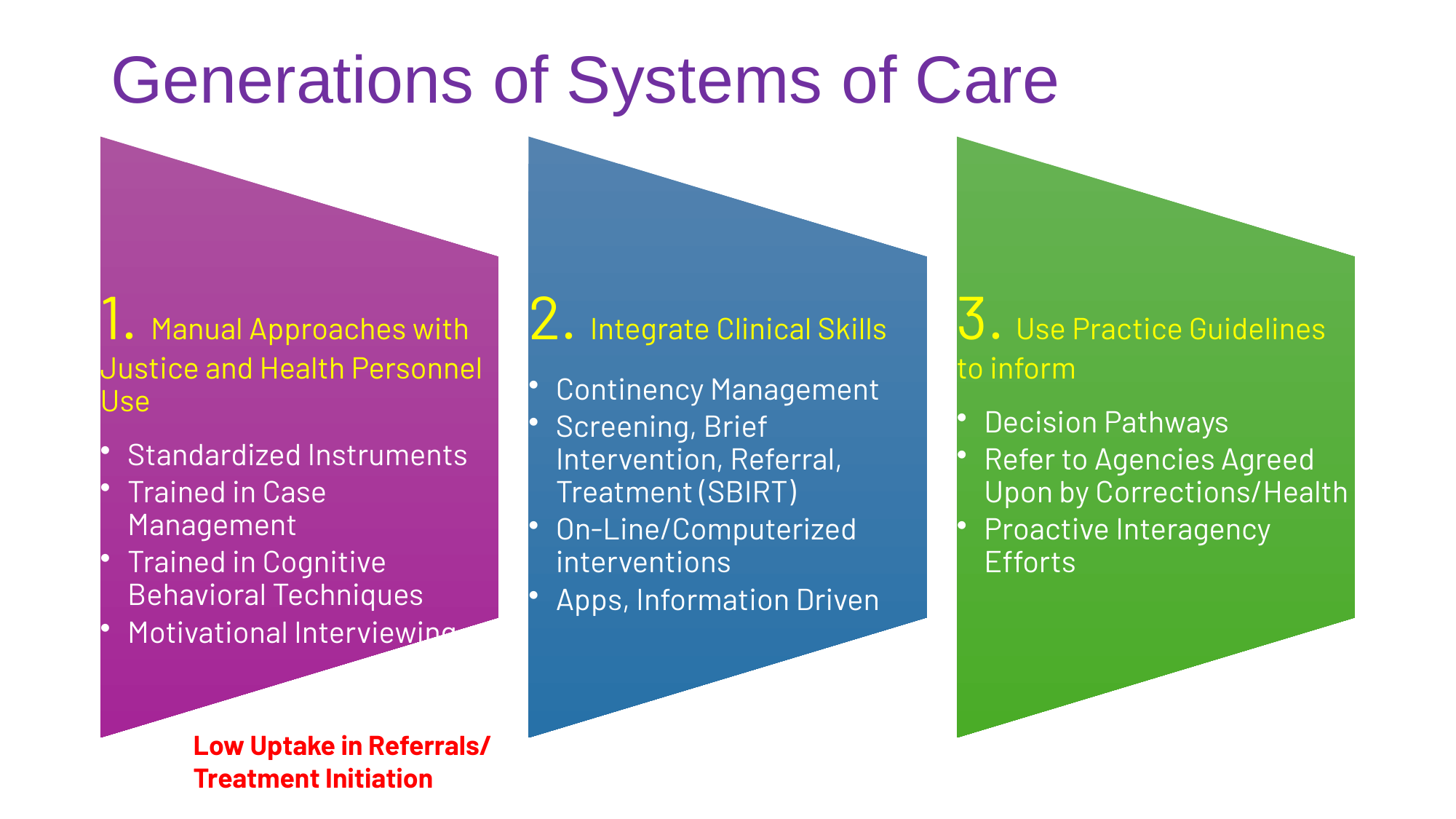

# Generations of Systems of Care
1. Manual Approaches with Justice and Health Personnel Use
Standardized Instruments
Trained in Case Management
Trained in Cognitive Behavioral Techniques
Motivational Interviewing
2. Integrate Clinical Skills
Continency Management
Screening, Brief Intervention, Referral, Treatment (SBIRT)
On-Line/Computerized interventions
Apps, Information Driven
3. Use Practice Guidelines to inform
Decision Pathways
Refer to Agencies Agreed Upon by Corrections/Health
Proactive Interagency Efforts
Low Uptake in Referrals/
Treatment Initiation